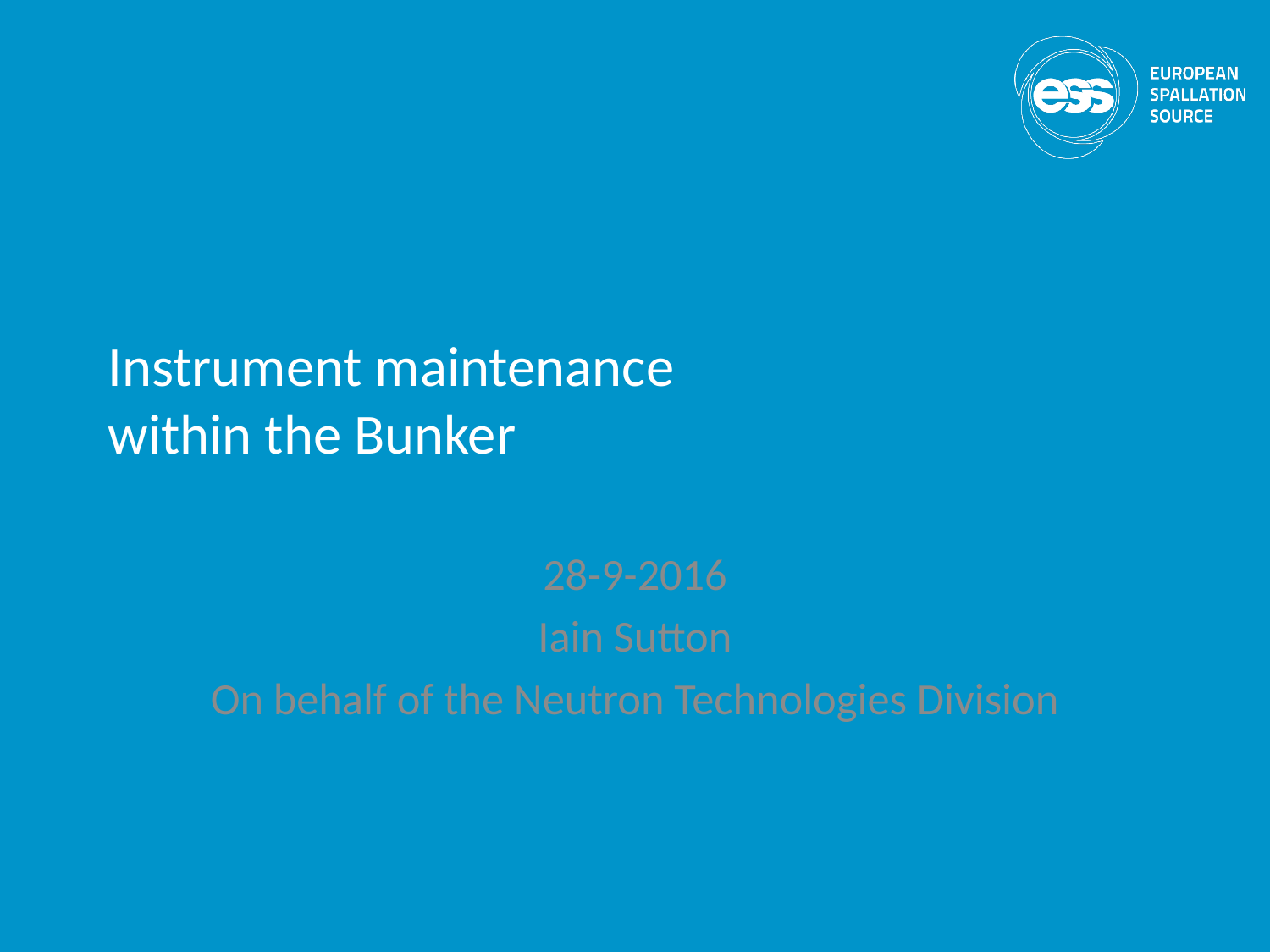

# Instrument maintenance within the Bunker
28-9-2016
Iain Sutton
On behalf of the Neutron Technologies Division